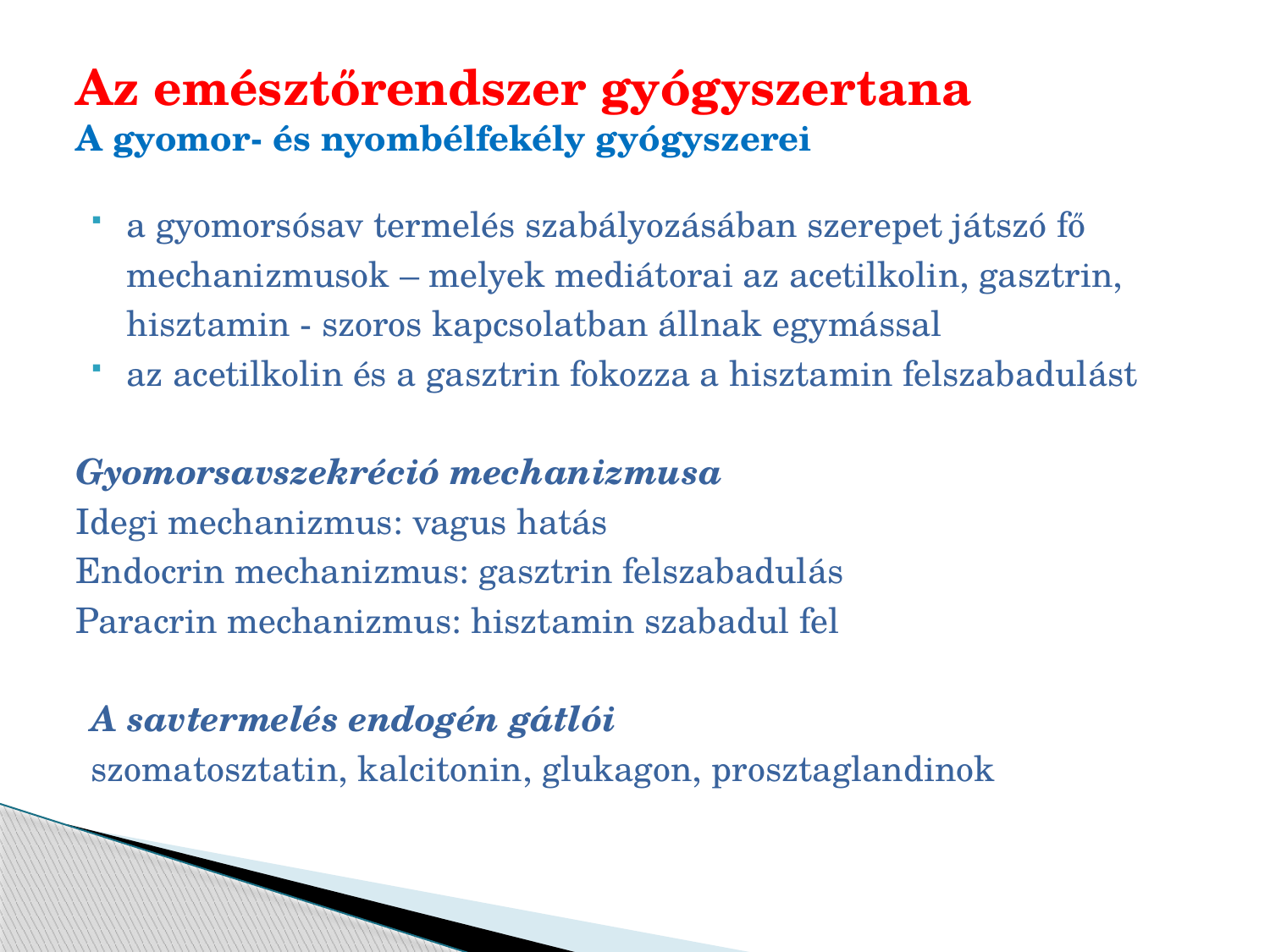

# Az emésztőrendszer gyógyszertana A gyomor- és nyombélfekély gyógyszerei
a gyomorsósav termelés szabályozásában szerepet játszó fő
	mechanizmusok – melyek mediátorai az acetilkolin, gasztrin,
	hisztamin - szoros kapcsolatban állnak egymással
az acetilkolin és a gasztrin fokozza a hisztamin felszabadulást

Gyomorsavszekréció mechanizmusa
Idegi mechanizmus: vagus hatás
Endocrin mechanizmus: gasztrin felszabadulás
Paracrin mechanizmus: hisztamin szabadul fel

A savtermelés endogén gátlói
szomatosztatin, kalcitonin, glukagon, prosztaglandinok